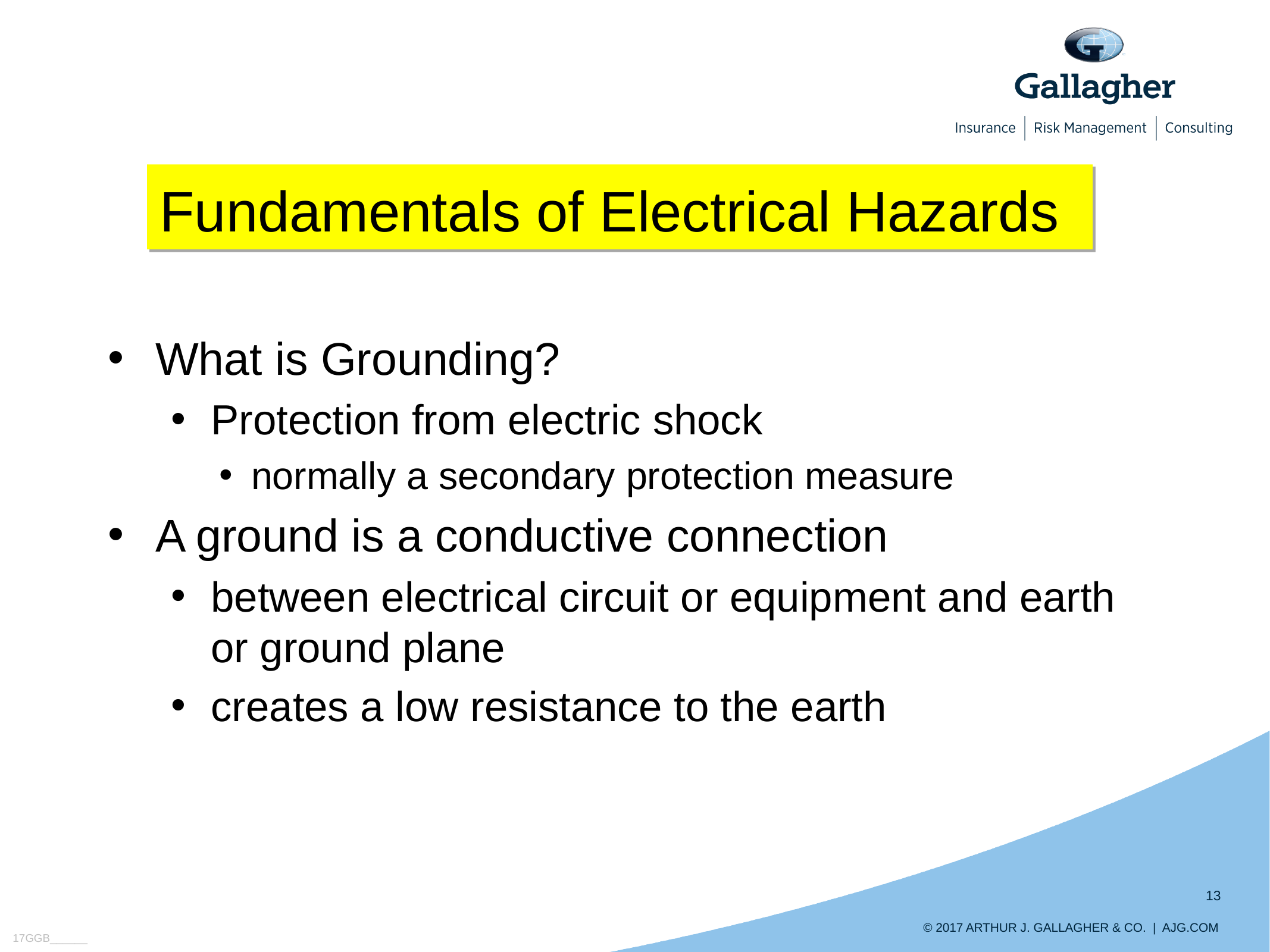

Fundamentals of Electrical Hazards
What is Grounding?
Protection from electric shock
normally a secondary protection measure
A ground is a conductive connection
between electrical circuit or equipment and earth or ground plane
creates a low resistance to the earth